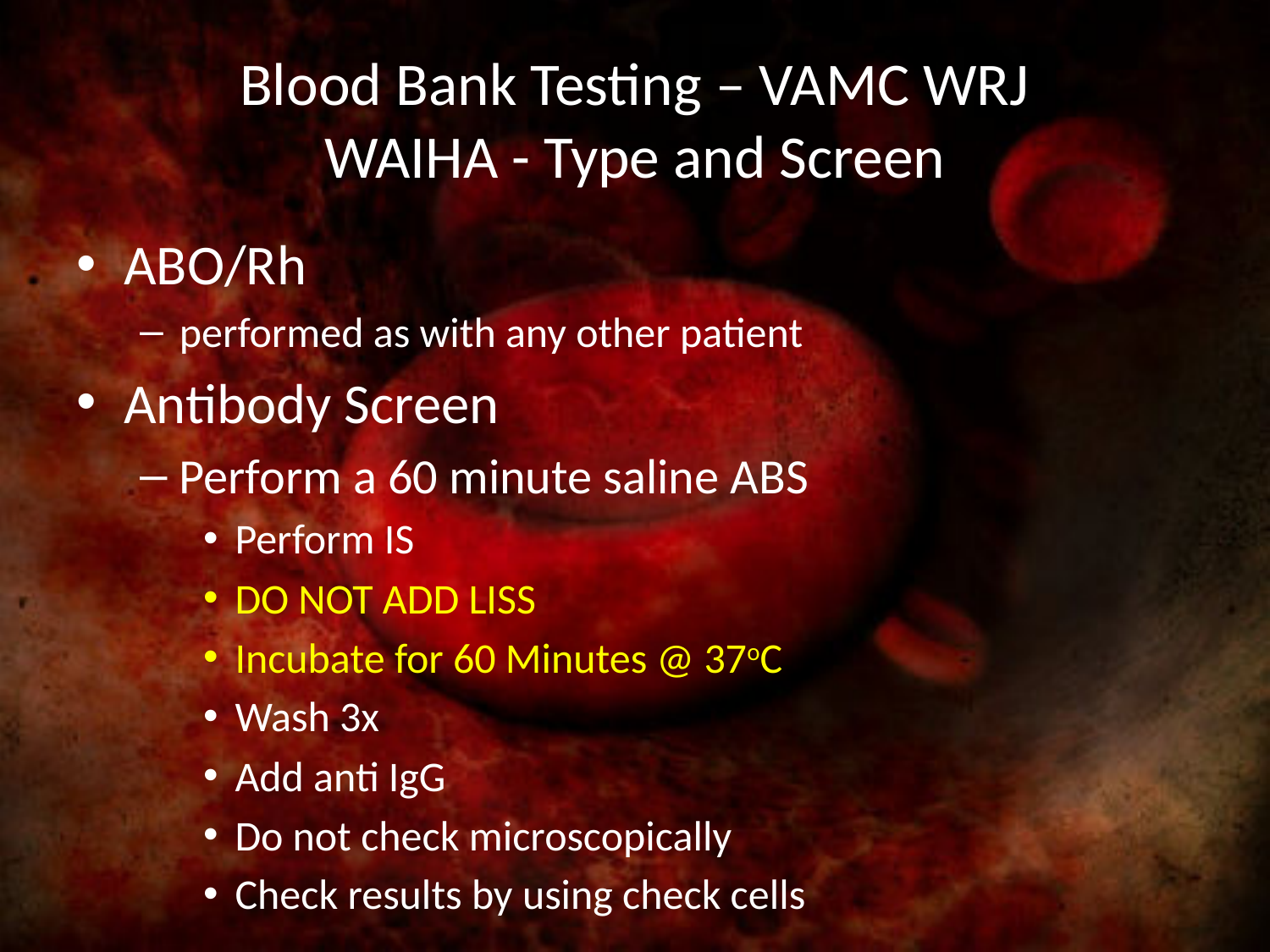

# Blood Bank Testing – VAMC WRJ WAIHA - Type and Screen
ABO/Rh
performed as with any other patient
Antibody Screen
Perform a 60 minute saline ABS
Perform IS
DO NOT ADD LISS
Incubate for 60 Minutes @ 37oC
Wash 3x
Add anti IgG
Do not check microscopically
Check results by using check cells